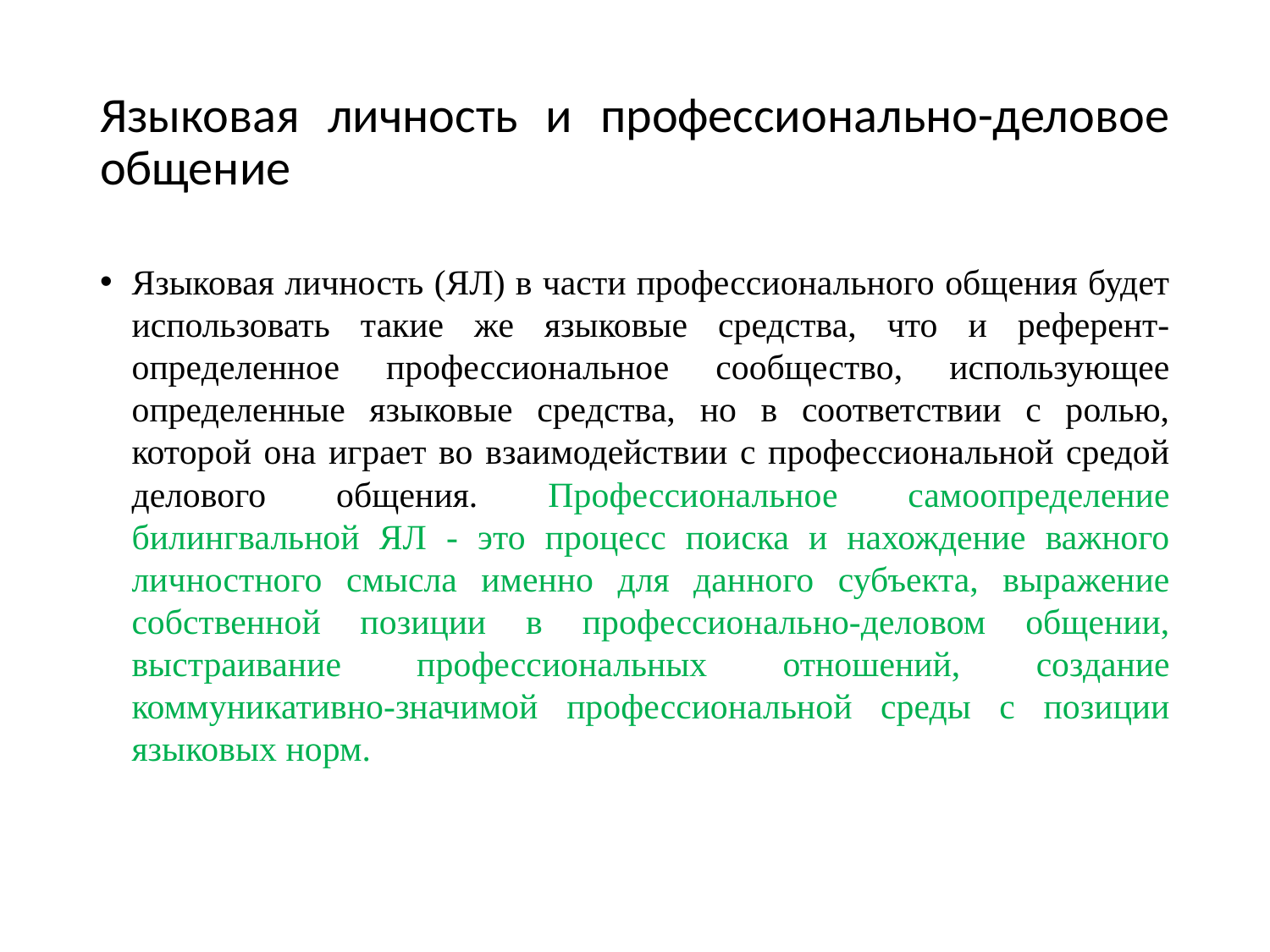

# Языковая личность и профессионально-деловое общение
Языковая личность (ЯЛ) в части профессионального общения будет использовать такие же языковые средства, что и референт- определенное профессиональное сообщество, использующее определенные языковые средства, но в соответствии с ролью, которой она играет во взаимодействии с профессиональной средой делового общения. Профессиональное самоопределение билингвальной ЯЛ - это процесс поиска и нахождение важного личностного смысла именно для данного субъекта, выражение собственной позиции в профессионально-деловом общении, выстраивание профессиональных отношений, создание коммуникативно-значимой профессиональной среды с позиции языковых норм.